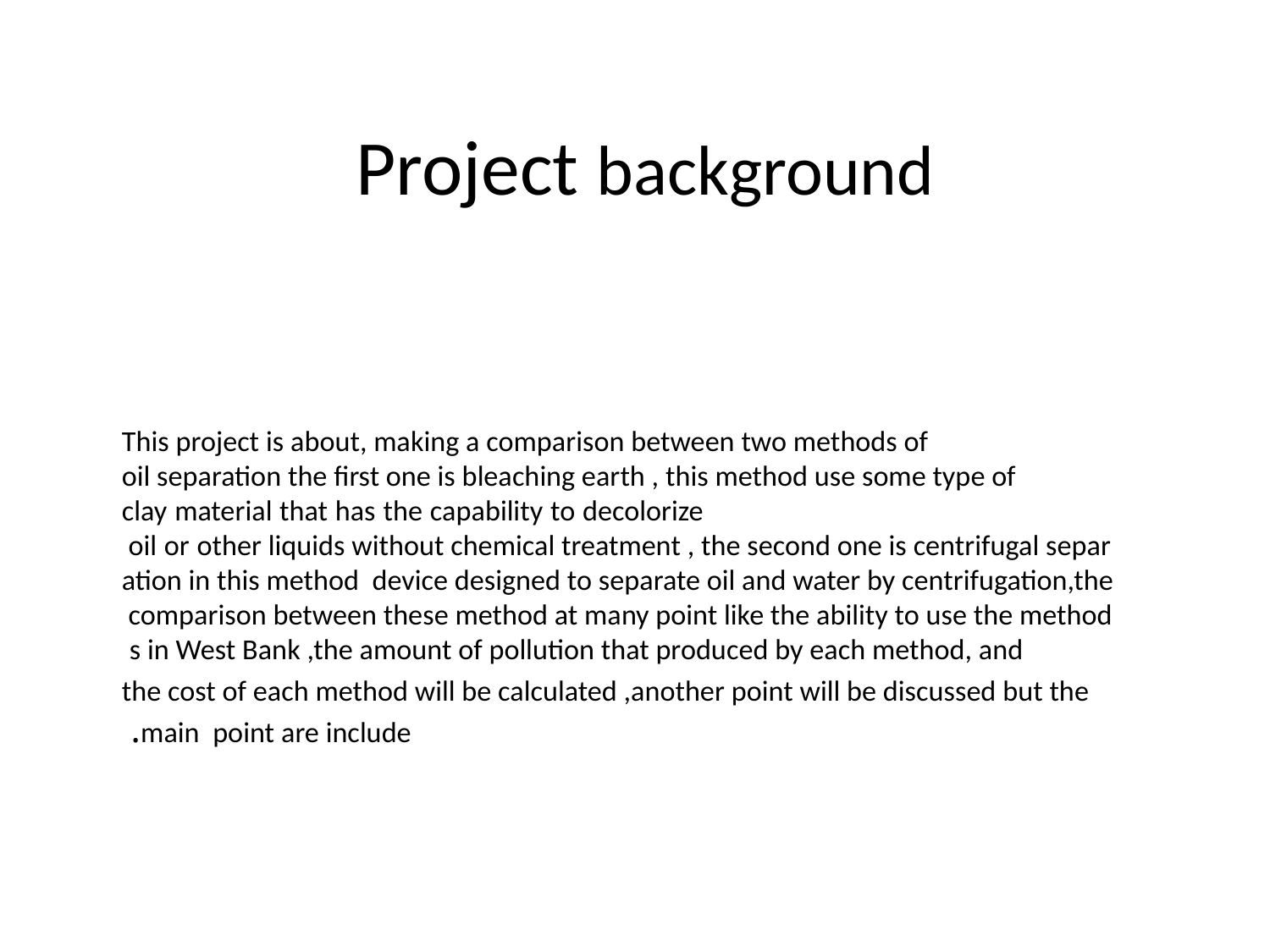

# Project background
        This project is about, making a comparison between two methods of oil separation the first one is bleaching earth , this method use some type of clay.material.that.has.the.capability.to.decolorize  oil.or.other liquids without chemical treatment , the second one is centrifugal separation in this method  device designed to separate oil and water by centrifugation,the comparison between these method at many point like the ability to use the methods in West Bank ,the amount of pollution that produced by each method, and
the cost of each method will be calculated ,another point will be discussed but the main  point are include.